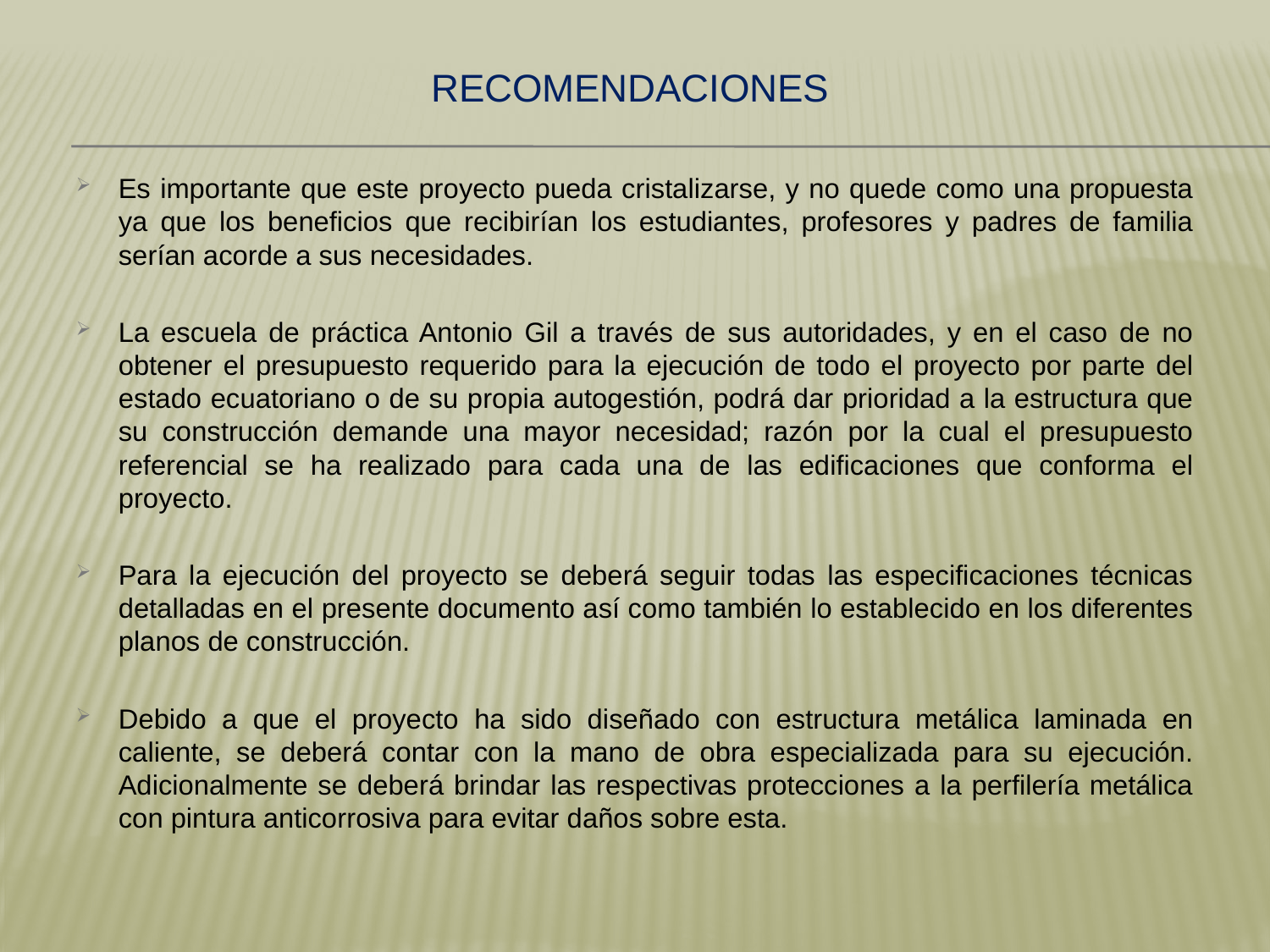

# RECOMENDACIONES

Es importante que este proyecto pueda cristalizarse, y no quede como una propuesta ya que los beneficios que recibirían los estudiantes, profesores y padres de familia serían acorde a sus necesidades.

La escuela de práctica Antonio Gil a través de sus autoridades, y en el caso de no obtener el presupuesto requerido para la ejecución de todo el proyecto por parte del estado ecuatoriano o de su propia autogestión, podrá dar prioridad a la estructura que su construcción demande una mayor necesidad; razón por la cual el presupuesto referencial se ha realizado para cada una de las edificaciones que conforma el proyecto.

Para la ejecución del proyecto se deberá seguir todas las especificaciones técnicas detalladas en el presente documento así como también lo establecido en los diferentes planos de construcción.

Debido a que el proyecto ha sido diseñado con estructura metálica laminada en caliente, se deberá contar con la mano de obra especializada para su ejecución. Adicionalmente se deberá brindar las respectivas protecciones a la perfilería metálica con pintura anticorrosiva para evitar daños sobre esta.